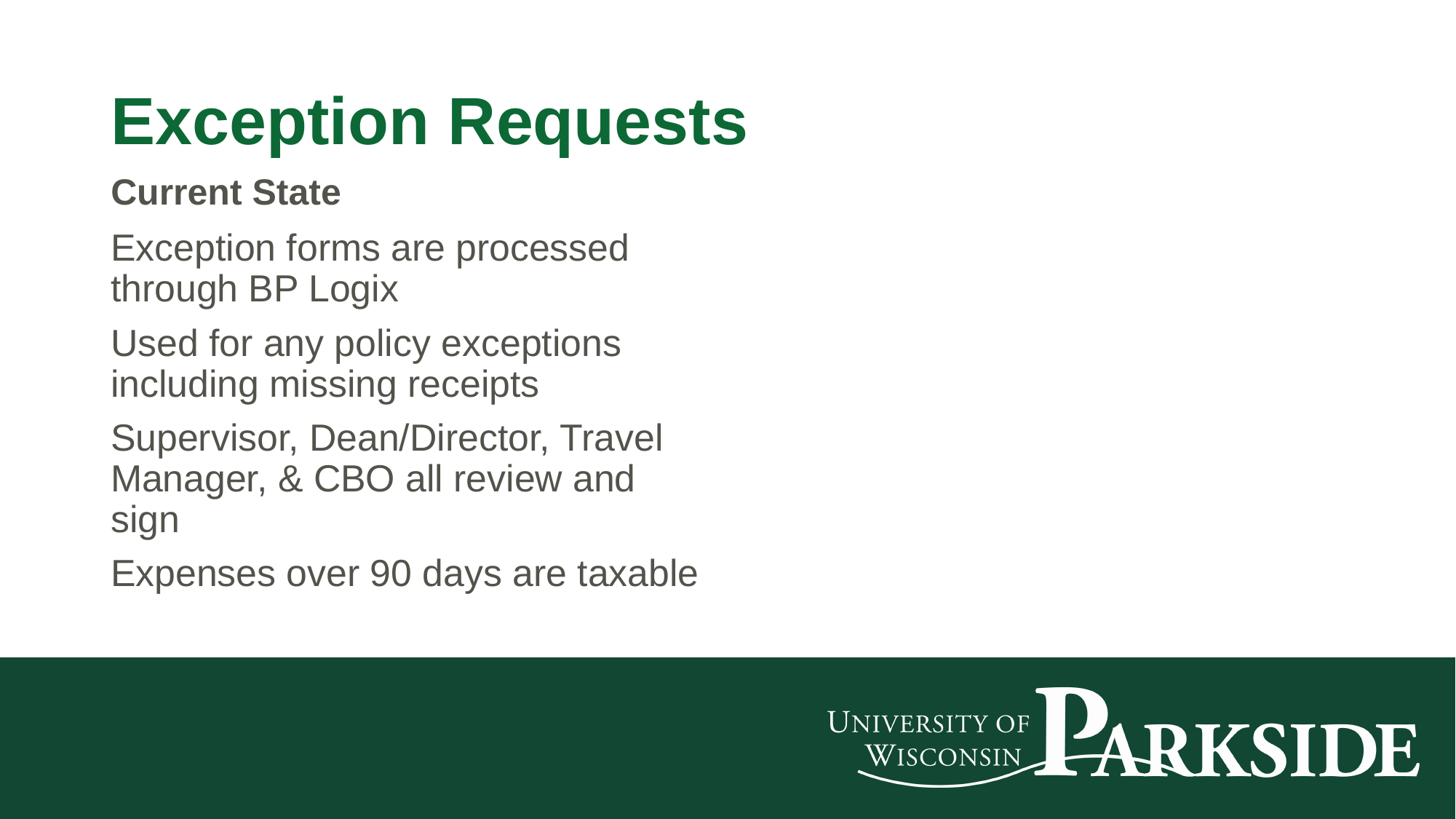

# Exception Requests
Current State

Exception forms are processed through BP Logix
Used for any policy exceptions including missing receipts
Supervisor, Dean/Director, Travel Manager, & CBO all review and sign
Expenses over 90 days are taxable